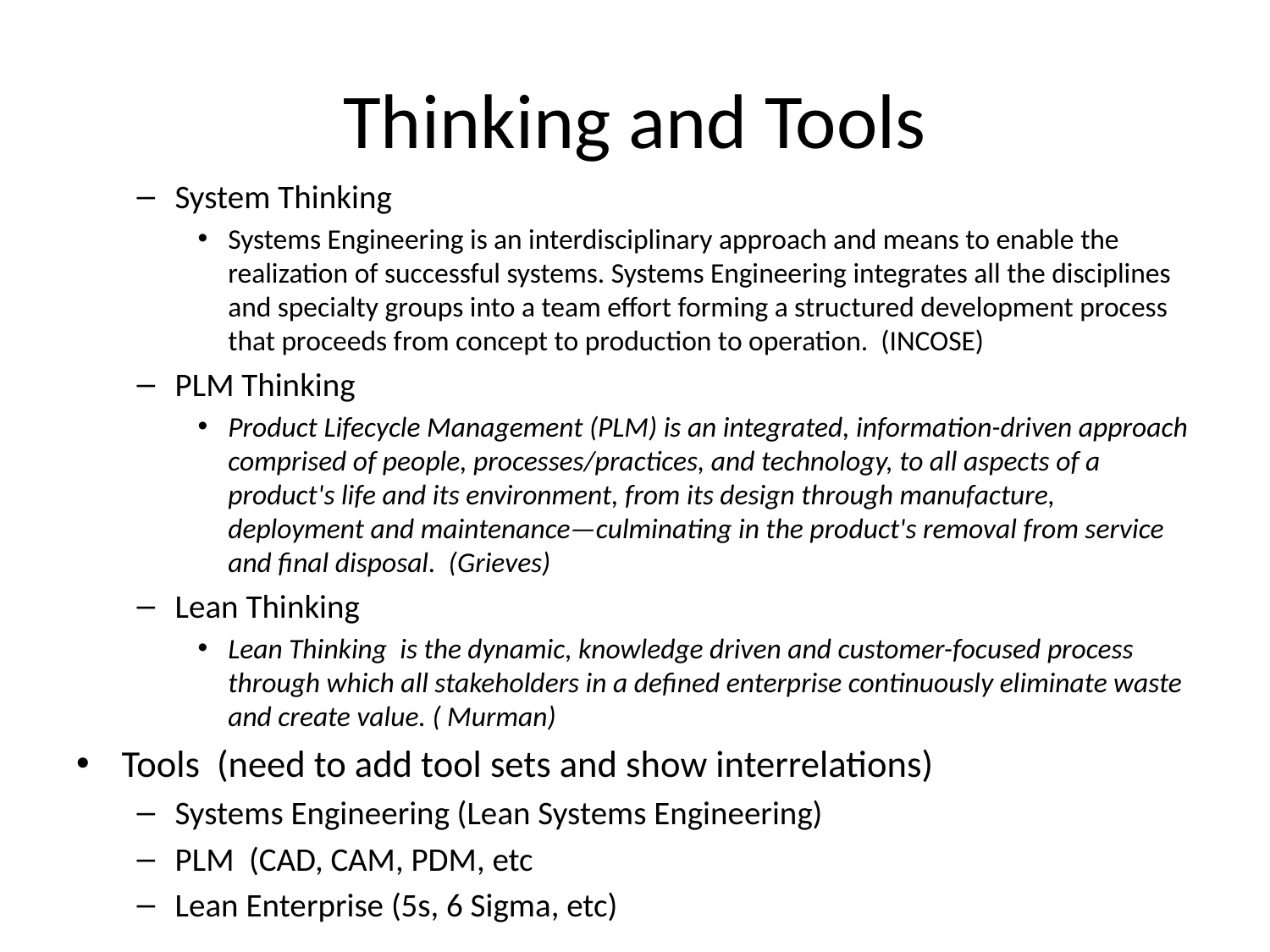

# Thinking and Tools
System Thinking
Systems Engineering is an interdisciplinary approach and means to enable the realization of successful systems. Systems Engineering integrates all the disciplines and specialty groups into a team effort forming a structured development process that proceeds from concept to production to operation.  (INCOSE)
PLM Thinking
Product Lifecycle Management (PLM) is an integrated, information-driven approach comprised of people, processes/practices, and technology, to all aspects of a product's life and its environment, from its design through manufacture, deployment and maintenance—culminating in the product's removal from service and final disposal.  (Grieves)
Lean Thinking
Lean Thinking  is the dynamic, knowledge driven and customer-focused process through which all stakeholders in a defined enterprise continuously eliminate waste and create value. ( Murman)
Tools  (need to add tool sets and show interrelations)
Systems Engineering (Lean Systems Engineering)
PLM  (CAD, CAM, PDM, etc
Lean Enterprise (5s, 6 Sigma, etc)